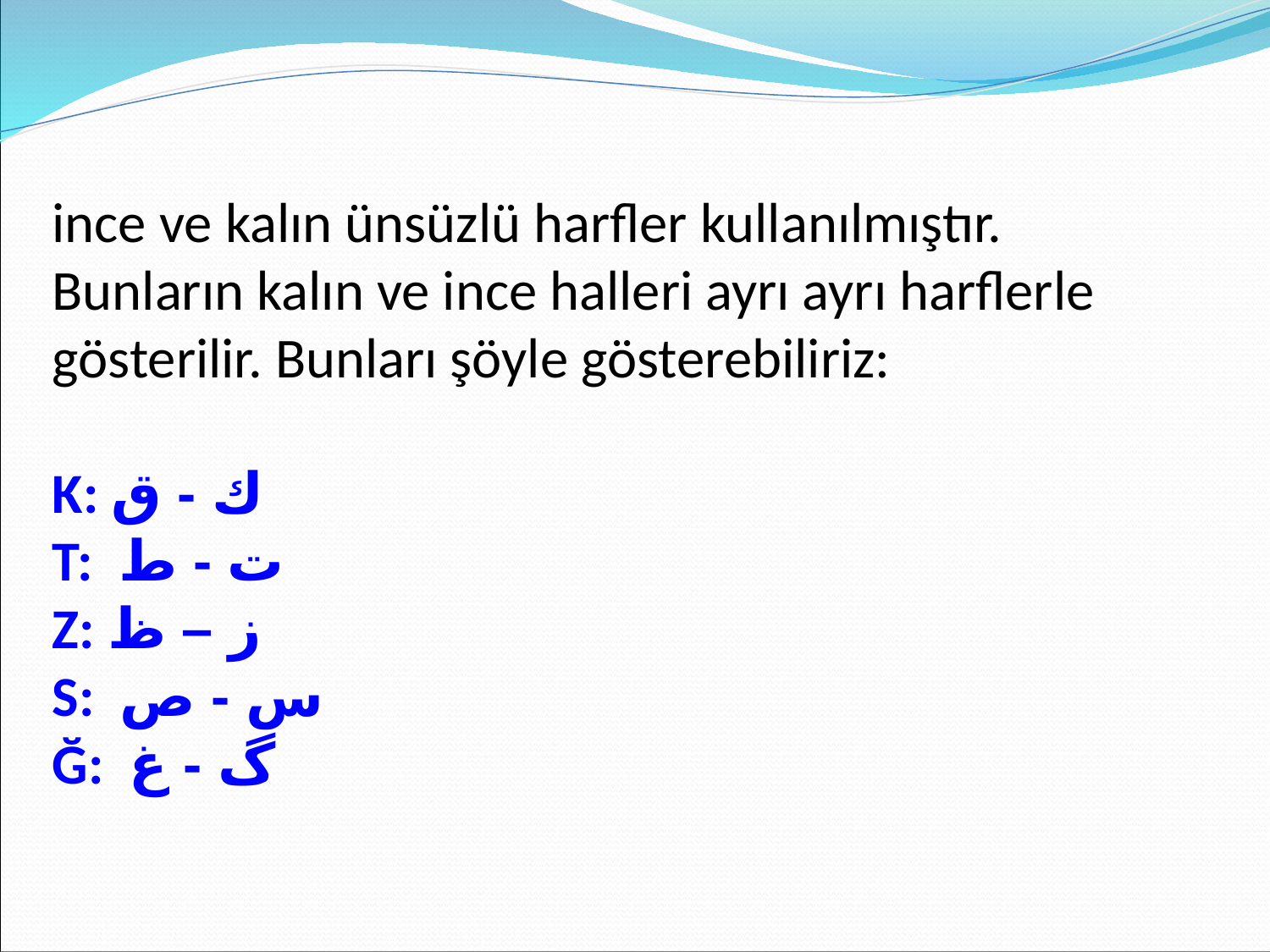

ince ve kalın ünsüzlü harfler kullanılmıştır. Bunların kalın ve ince halleri ayrı ayrı harflerle gösterilir. Bunları şöyle gösterebiliriz:

K: ك - ق
T:  ت - ط
Z: ز – ظ
S:  س - ص
Ğ:  گ - غ